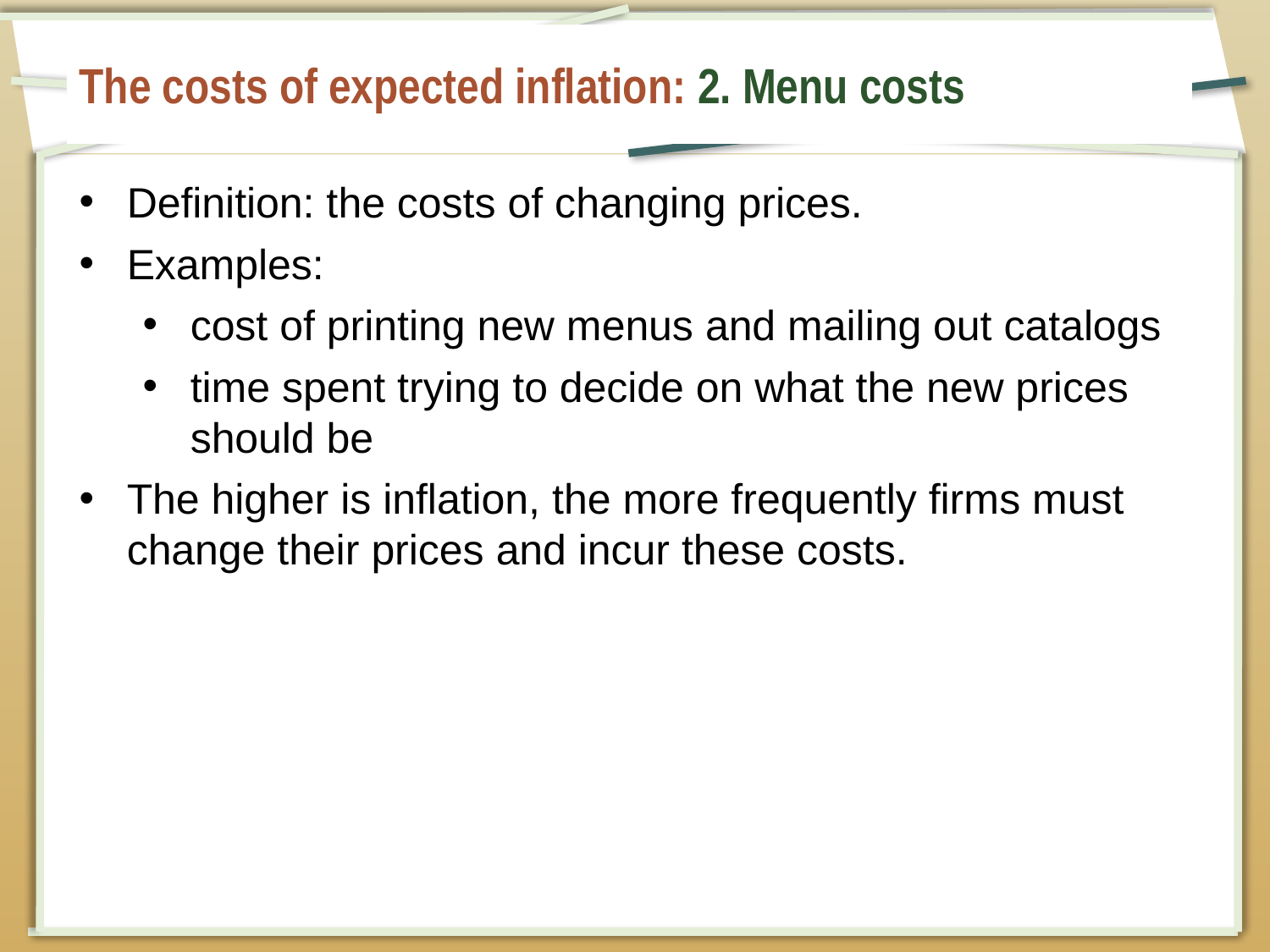

# The costs of expected inflation: 2. Menu costs
Definition: the costs of changing prices.
Examples:
cost of printing new menus and mailing out catalogs
time spent trying to decide on what the new prices should be
The higher is inflation, the more frequently firms must change their prices and incur these costs.